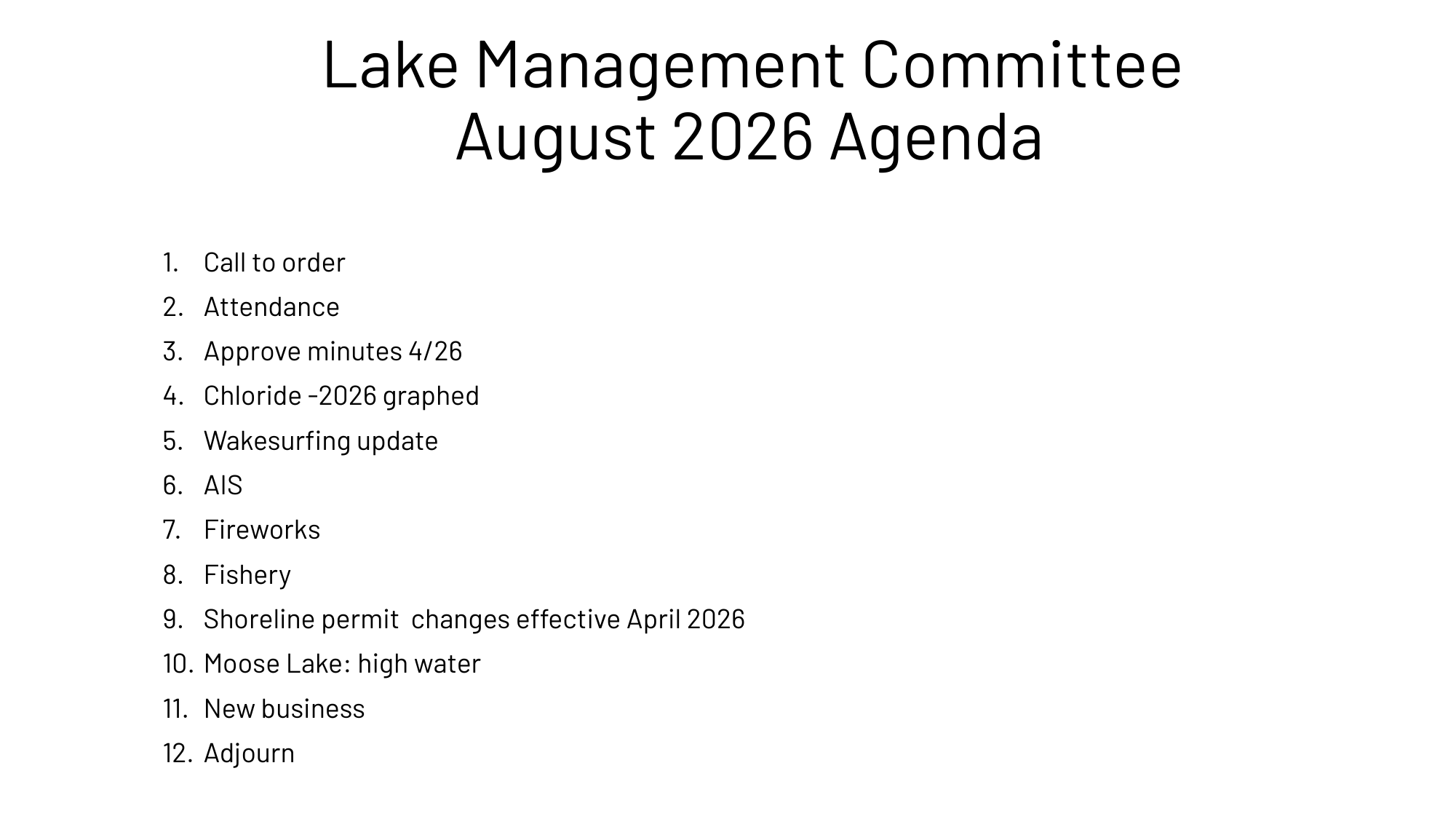

# Lake Management Committee August 2026 Agenda

Call to order
Attendance
Approve minutes 4/26
Chloride -2026 graphed
Wakesurfing update
AIS
Fireworks
Fishery
Shoreline permit  changes effective April 2026
Moose Lake: high water
New business
Adjourn